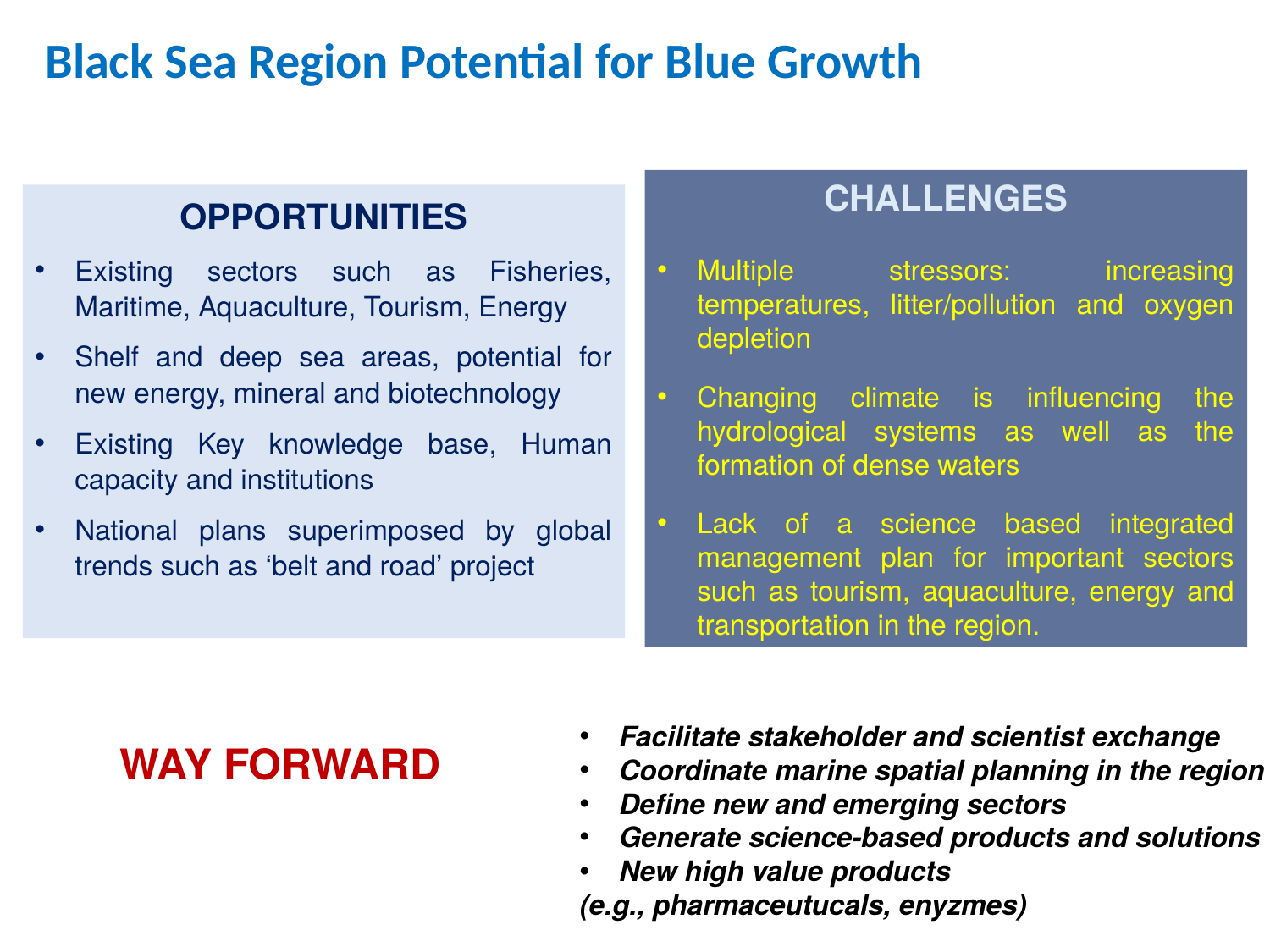

Black Sea Region Potential for Blue Growth
CHALLENGES

Multiple stressors: increasing temperatures, litter/pollution and oxygen depletion

Changing climate is influencing the hydrological systems as well as the formation of dense waters

Lack of a science based integrated management plan for important sectors such as tourism, aquaculture, energy and transportation in the region.
OPPORTUNITIES
Existing sectors such as Fisheries, Maritime, Aquaculture, Tourism, Energy
Shelf and deep sea areas, potential for new energy, mineral and biotechnology
Existing Key knowledge base, Human capacity and institutions
National plans superimposed by global trends such as ‘belt and road’ project

WAY FORWARD
Facilitate stakeholder and scientist exchange
Coordinate marine spatial planning in the region
Define new and emerging sectors
Generate science-based products and solutions
New high value products
(e.g., pharmaceutucals, enyzmes)